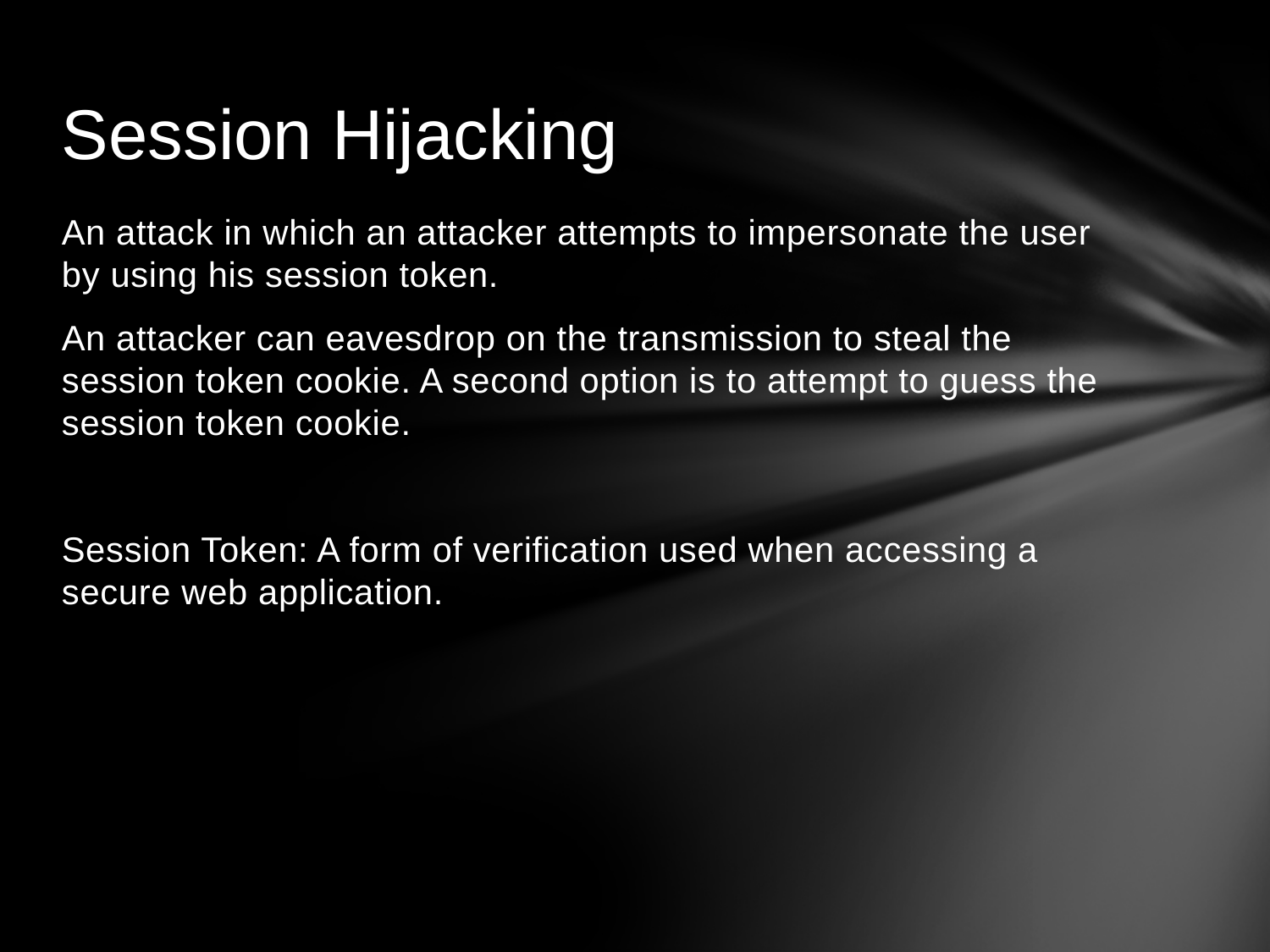

# Session Hijacking
An attack in which an attacker attempts to impersonate the user by using his session token.
An attacker can eavesdrop on the transmission to steal the session token cookie. A second option is to attempt to guess the session token cookie.

Session Token: A form of verification used when accessing a secure web application.